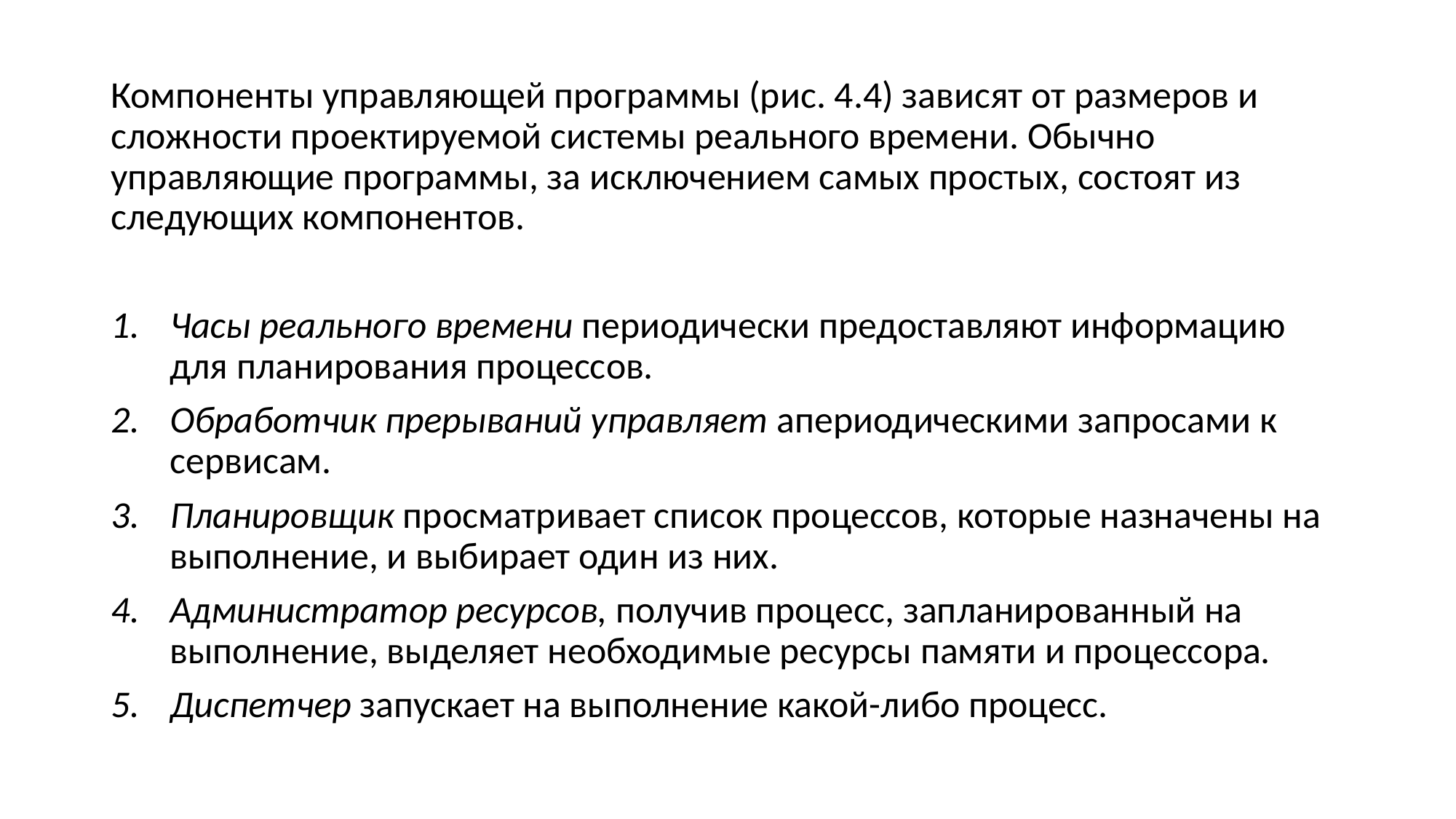

Компоненты управляющей программы (рис. 4.4) зависят от размеров и сложности проектируемой системы реального времени. Обычно управляющие программы, за исключением самых простых, состоят из следующих компонентов.

Часы реального времени периодически предоставляют информацию для планирования процессов.
Обработчик прерываний управляет апериодическими запросами к сервисам.
Планировщик просматривает список процессов, которые назначены на выполнение, и выбирает один из них.
Администратор ресурсов, получив процесс, запланированный на выполнение, выделяет необходимые ресурсы памяти и процессора.
Диспетчер запускает на выполнение какой-либо процесс.